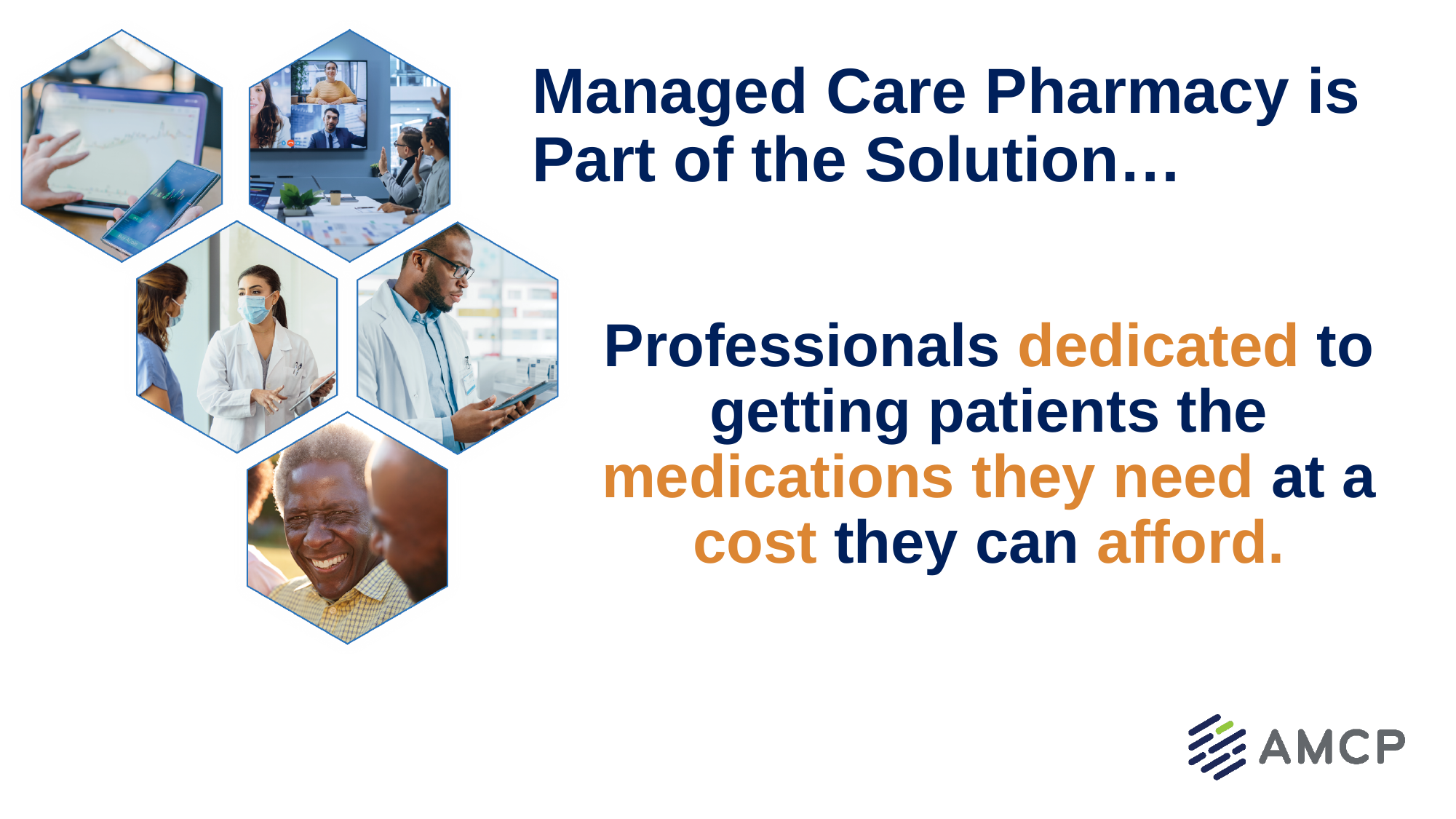

# Managed Care Pharmacy is Part of the Solution…

Professionals dedicated to getting patients the medications they need at a cost they can afford.